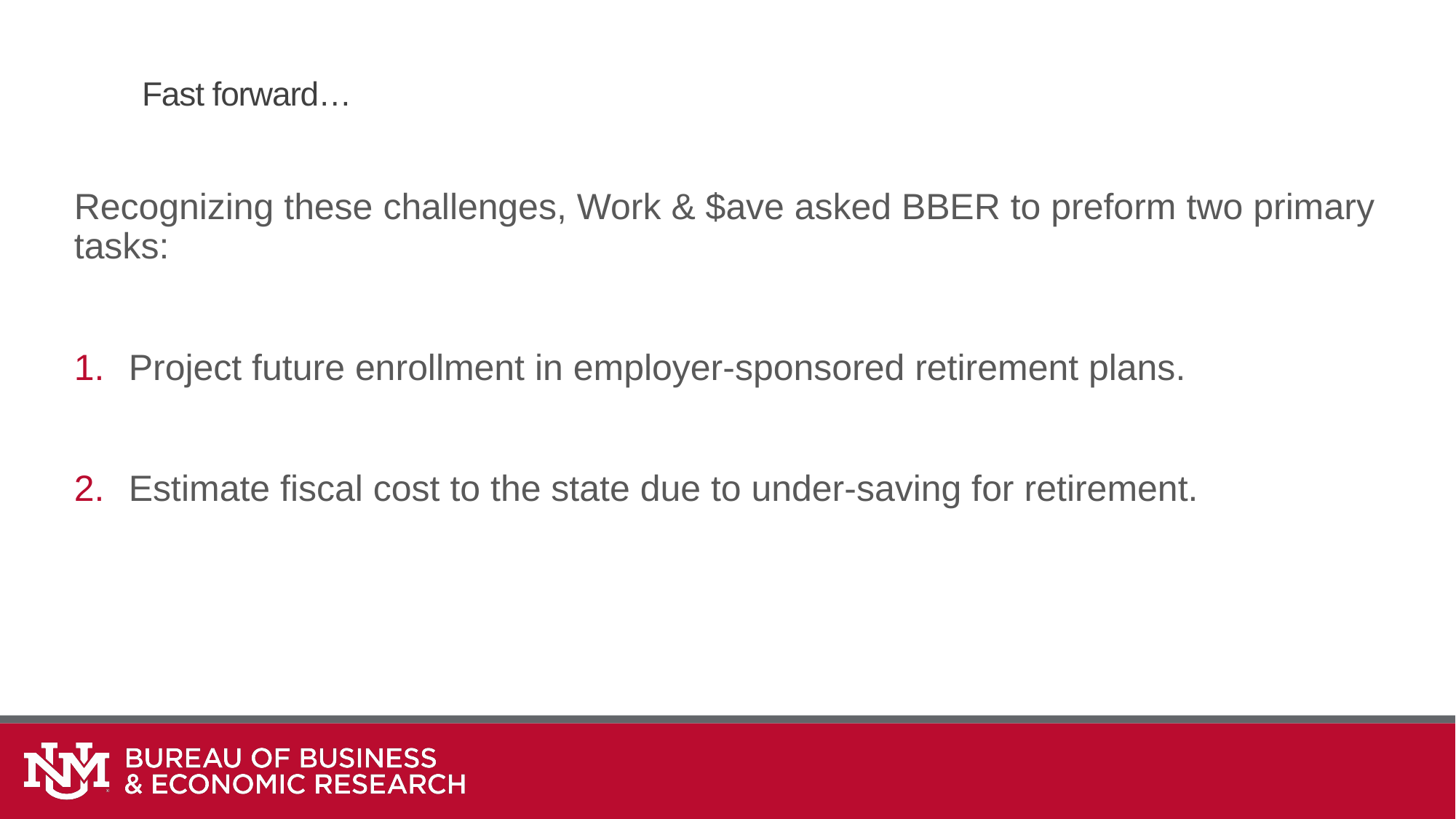

# Fast forward…

Recognizing these challenges, Work & $ave asked BBER to preform two primary tasks:

Project future enrollment in employer-sponsored retirement plans.

Estimate fiscal cost to the state due to under-saving for retirement.